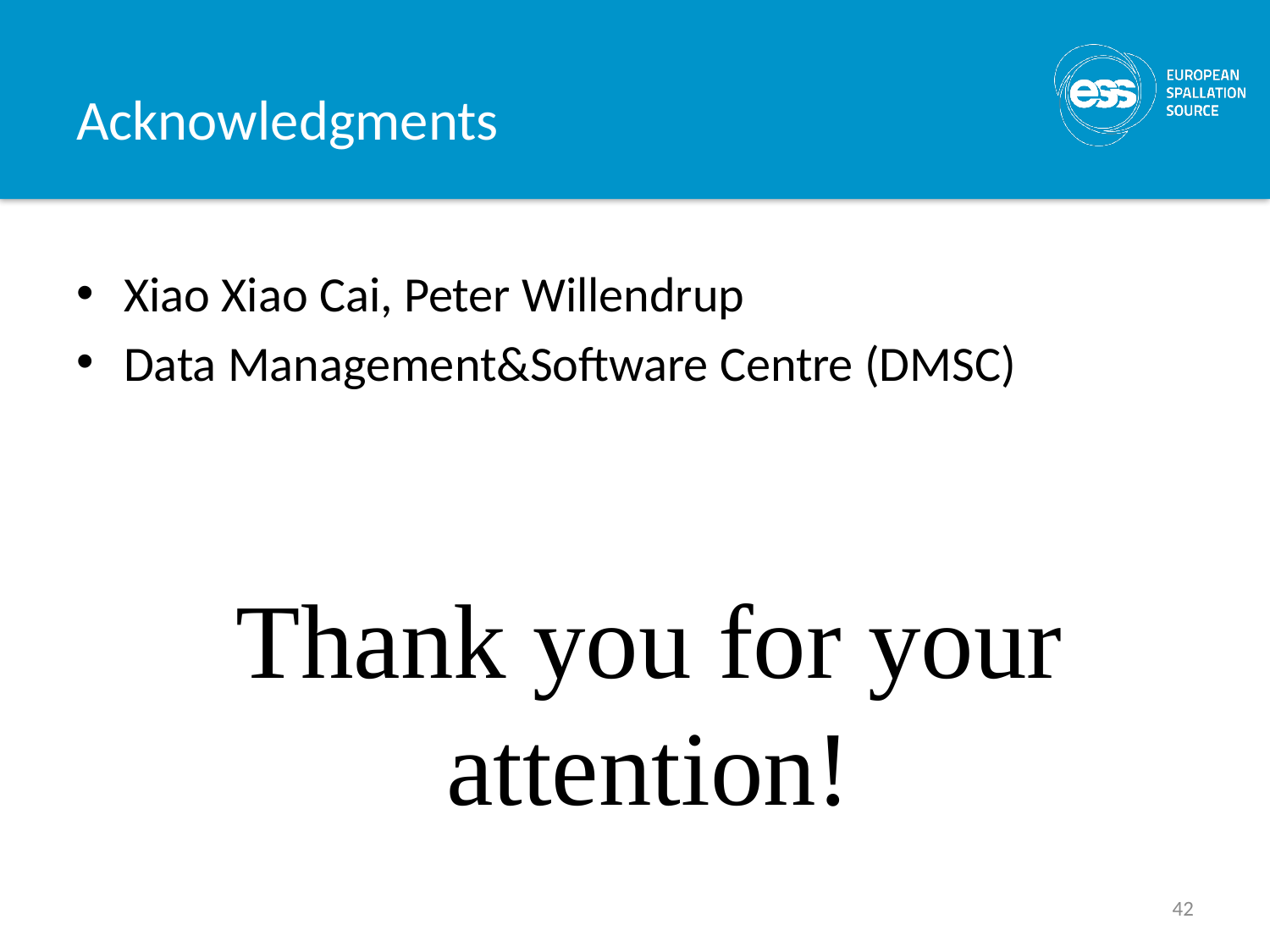

# Acknowledgments
Xiao Xiao Cai, Peter Willendrup
Data Management&Software Centre (DMSC)
Thank you for your attention!
42